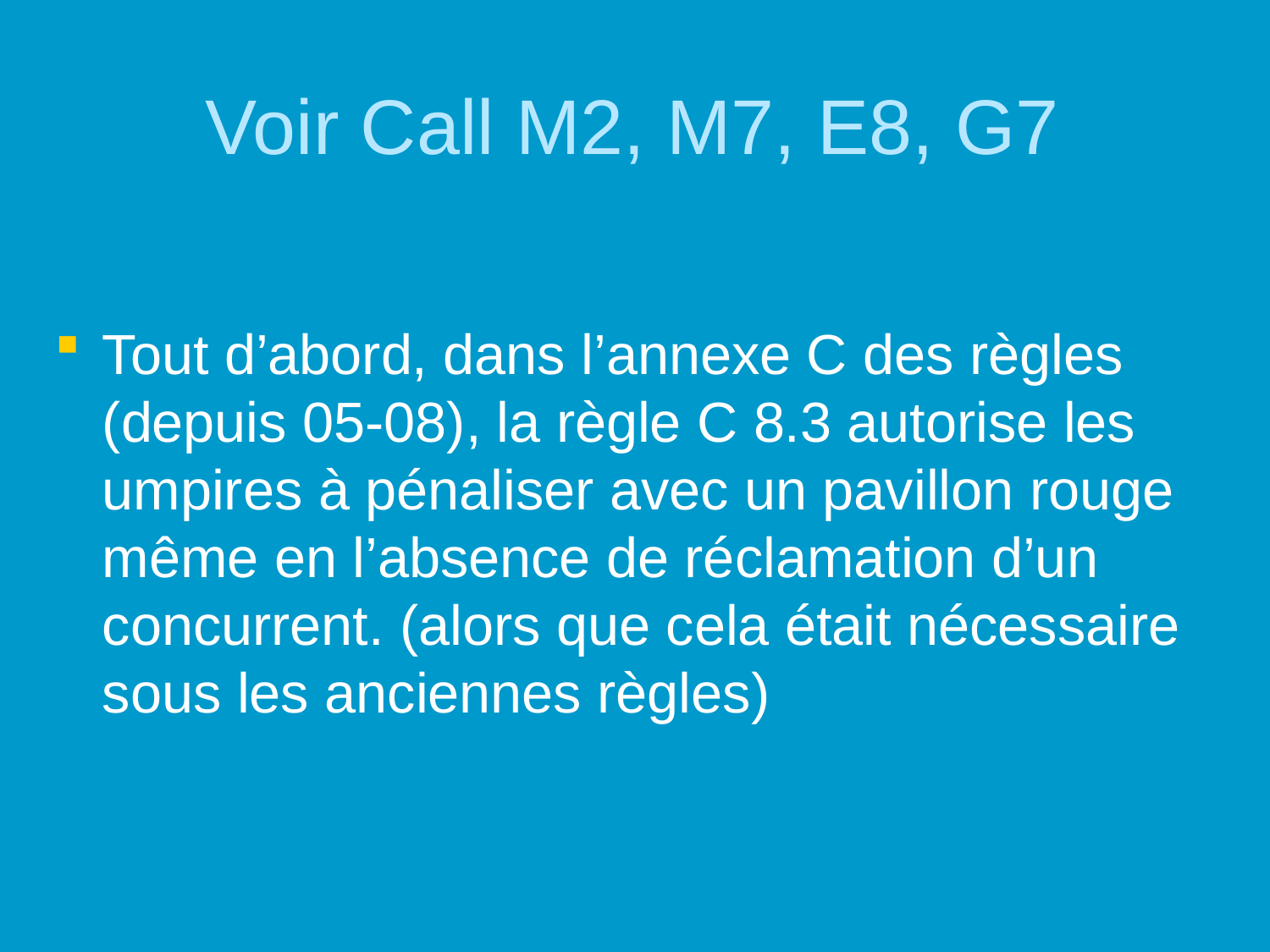

# Voir Call M2, M7, E8, G7

Tout d’abord, dans l’annexe C des règles (depuis 05-08), la règle C 8.3 autorise les umpires à pénaliser avec un pavillon rouge même en l’absence de réclamation d’un concurrent. (alors que cela était nécessaire sous les anciennes règles)